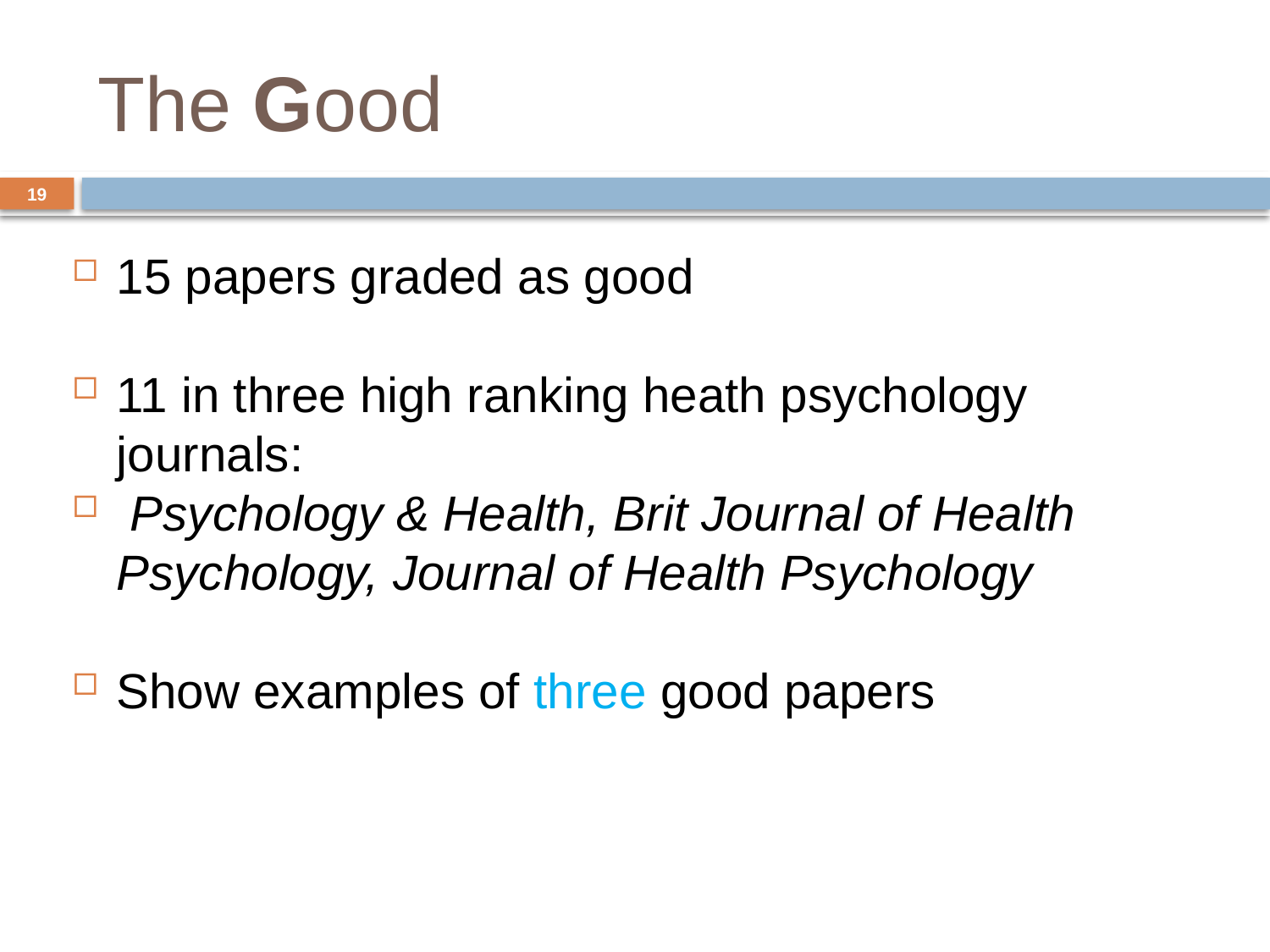

# The Good
19
15 papers graded as good

11 in three high ranking heath psychology journals:
 Psychology & Health, Brit Journal of Health Psychology, Journal of Health Psychology

Show examples of three good papers